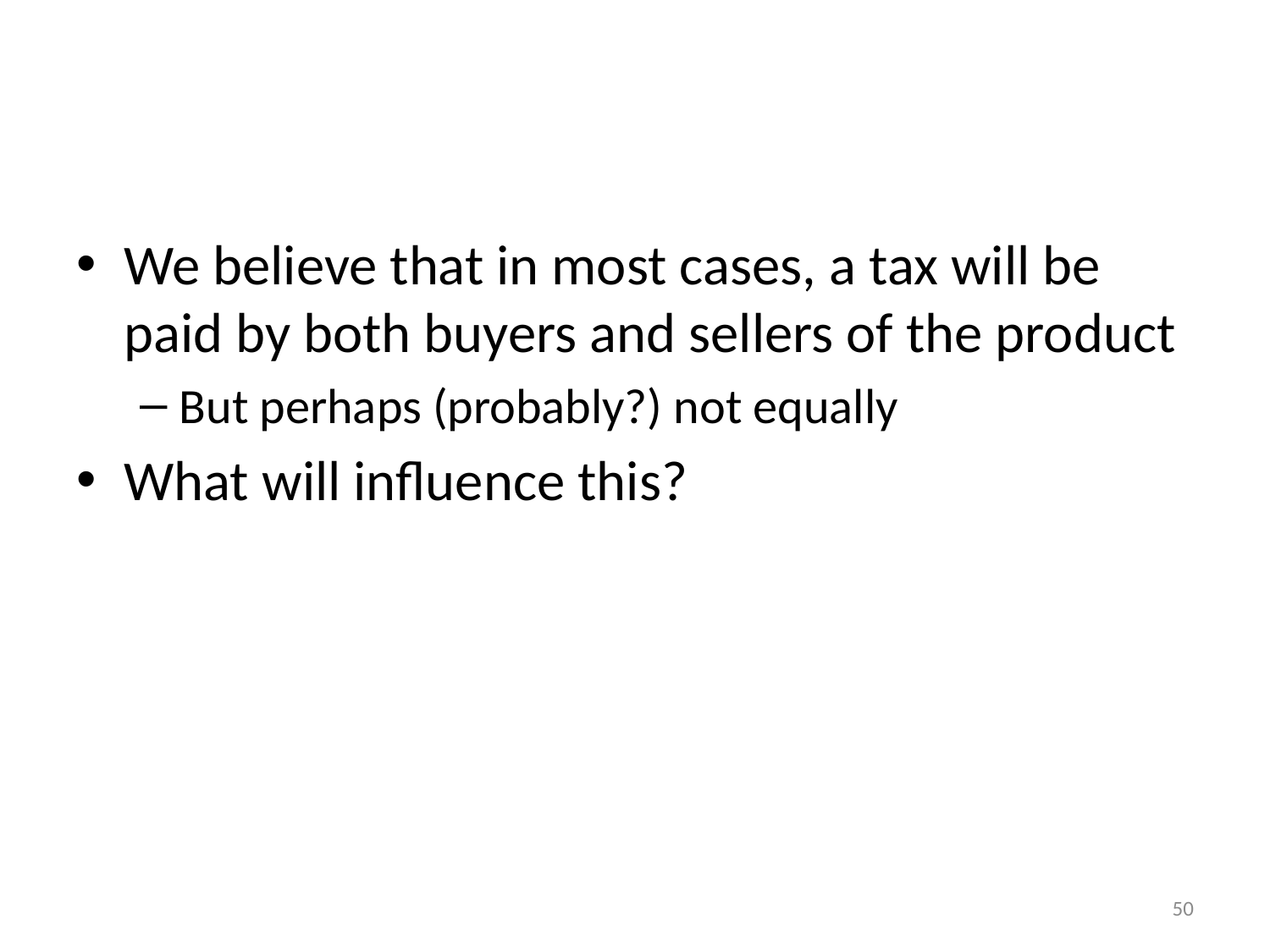

#
We believe that in most cases, a tax will be paid by both buyers and sellers of the product
But perhaps (probably?) not equally
What will influence this?
50